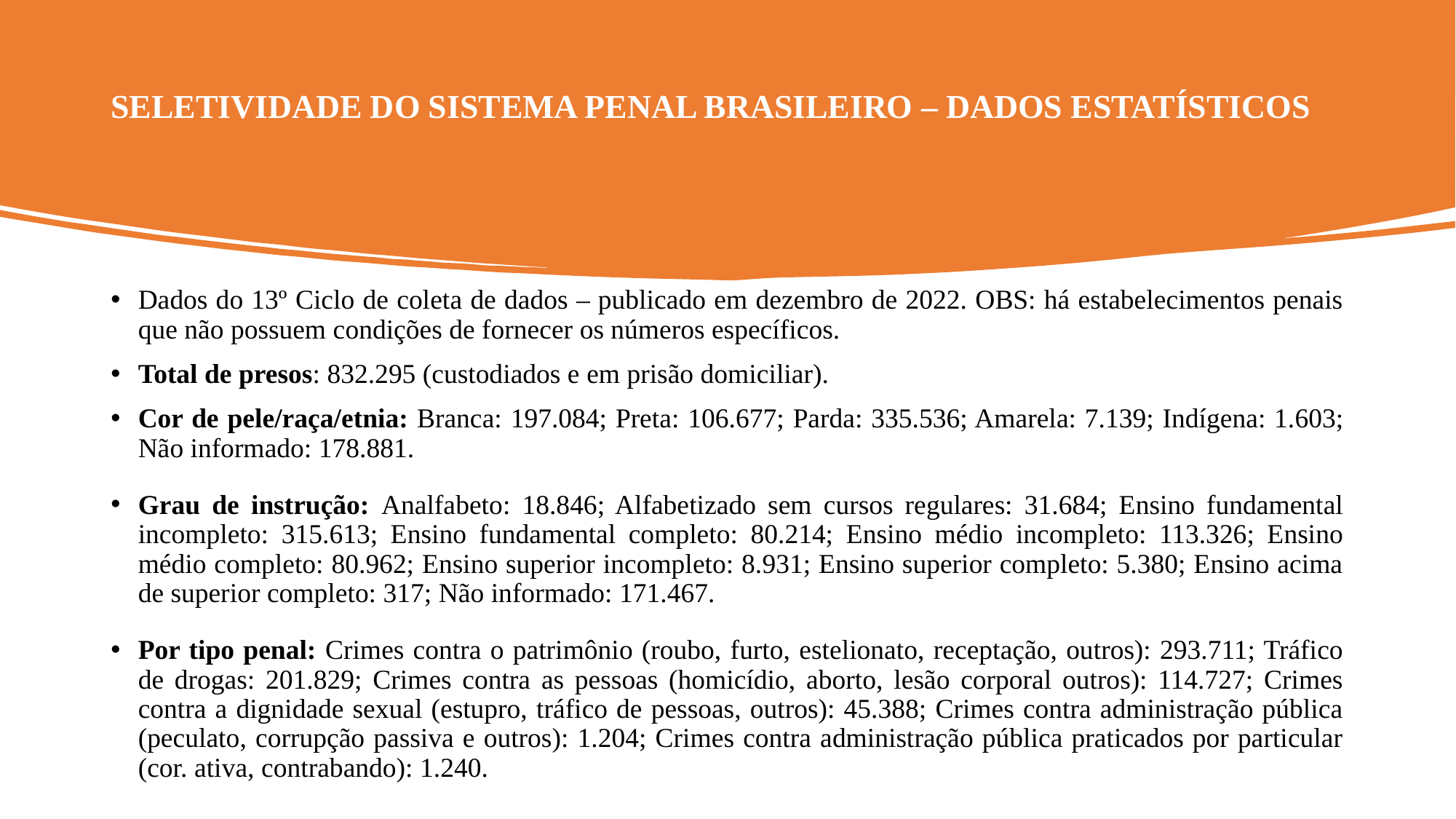

# SELETIVIDADE DO SISTEMA PENAL BRASILEIRO – DADOS ESTATÍSTICOS
Dados do 13º Ciclo de coleta de dados – publicado em dezembro de 2022. OBS: há estabelecimentos penais que não possuem condições de fornecer os números específicos.
Total de presos: 832.295 (custodiados e em prisão domiciliar).
Cor de pele/raça/etnia: Branca: 197.084; Preta: 106.677; Parda: 335.536; Amarela: 7.139; Indígena: 1.603; Não informado: 178.881.
Grau de instrução: Analfabeto: 18.846; Alfabetizado sem cursos regulares: 31.684; Ensino fundamental incompleto: 315.613; Ensino fundamental completo: 80.214; Ensino médio incompleto: 113.326; Ensino médio completo: 80.962; Ensino superior incompleto: 8.931; Ensino superior completo: 5.380; Ensino acima de superior completo: 317; Não informado: 171.467.
Por tipo penal: Crimes contra o patrimônio (roubo, furto, estelionato, receptação, outros): 293.711; Tráfico de drogas: 201.829; Crimes contra as pessoas (homicídio, aborto, lesão corporal outros): 114.727; Crimes contra a dignidade sexual (estupro, tráfico de pessoas, outros): 45.388; Crimes contra administração pública (peculato, corrupção passiva e outros): 1.204; Crimes contra administração pública praticados por particular (cor. ativa, contrabando): 1.240.